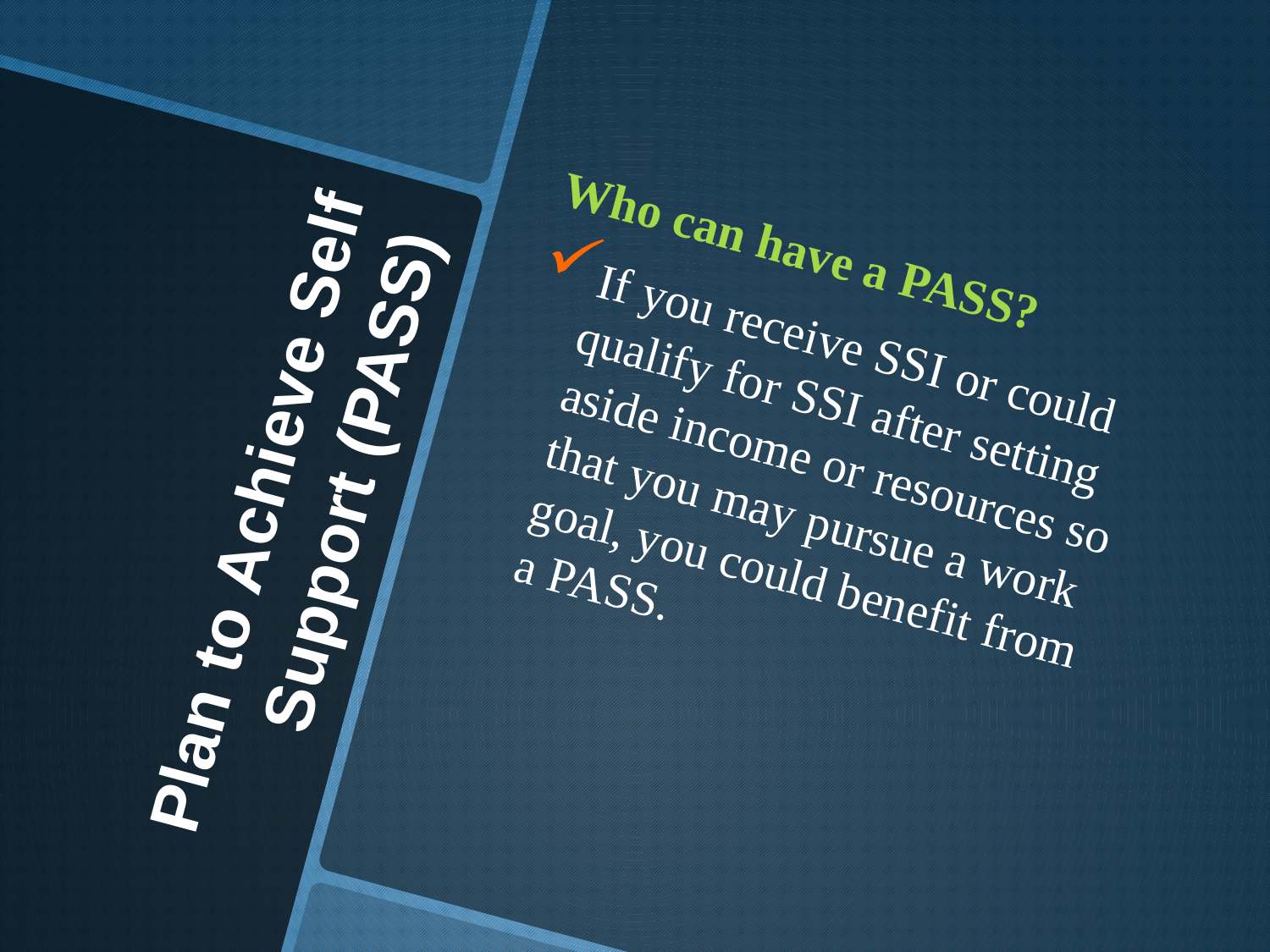

Who can have a PASS?
If you receive SSI or could qualify for SSI after setting aside income or resources so that you may pursue a work goal, you could benefit from a PASS.

# Plan to Achieve Self Support (PASS)